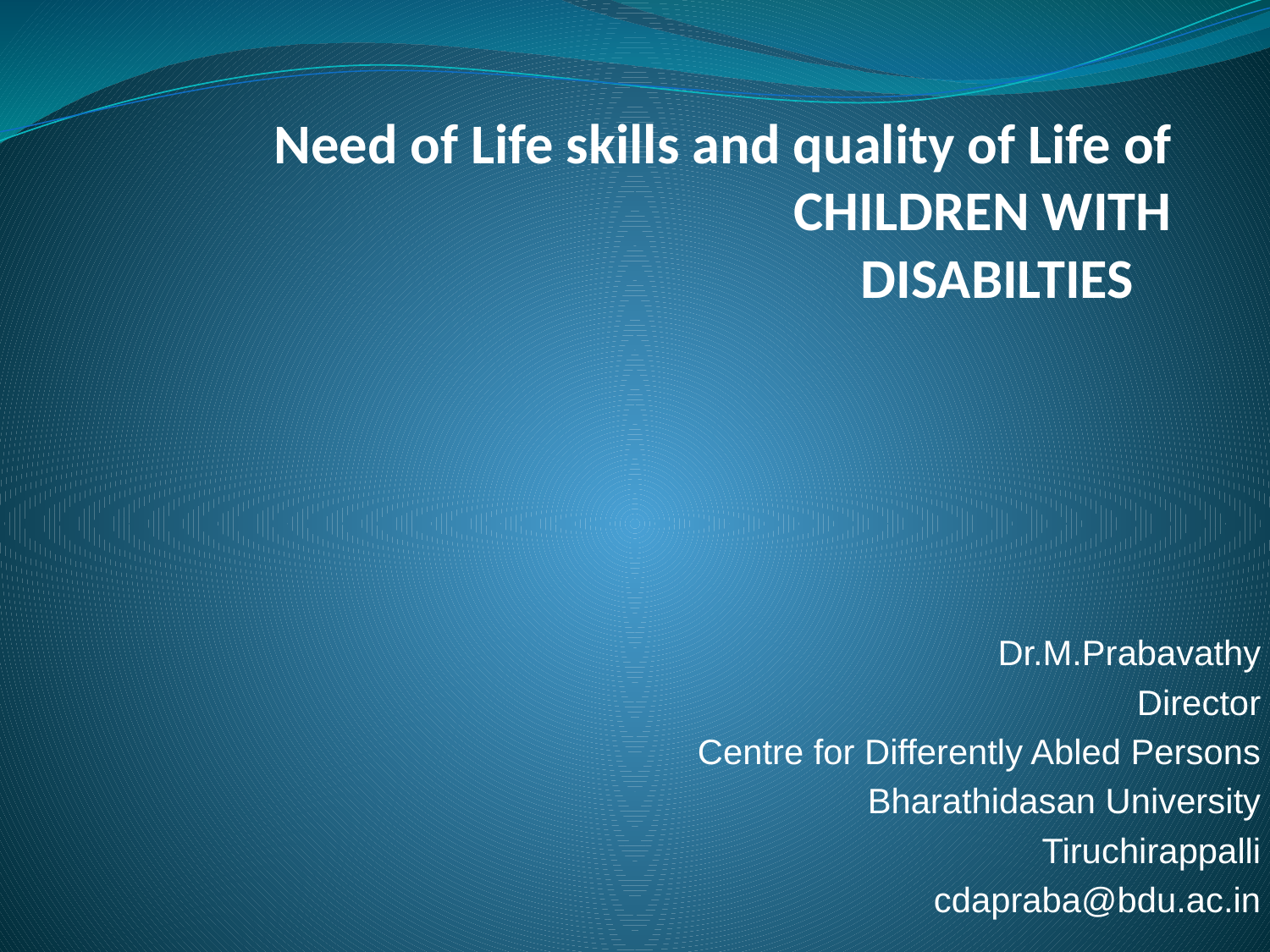

# Need of Life skills and quality of Life of CHILDREN WITH DISABILTIES
Dr.M.Prabavathy
Director
Centre for Differently Abled Persons
Bharathidasan University
Tiruchirappalli
cdapraba@bdu.ac.in